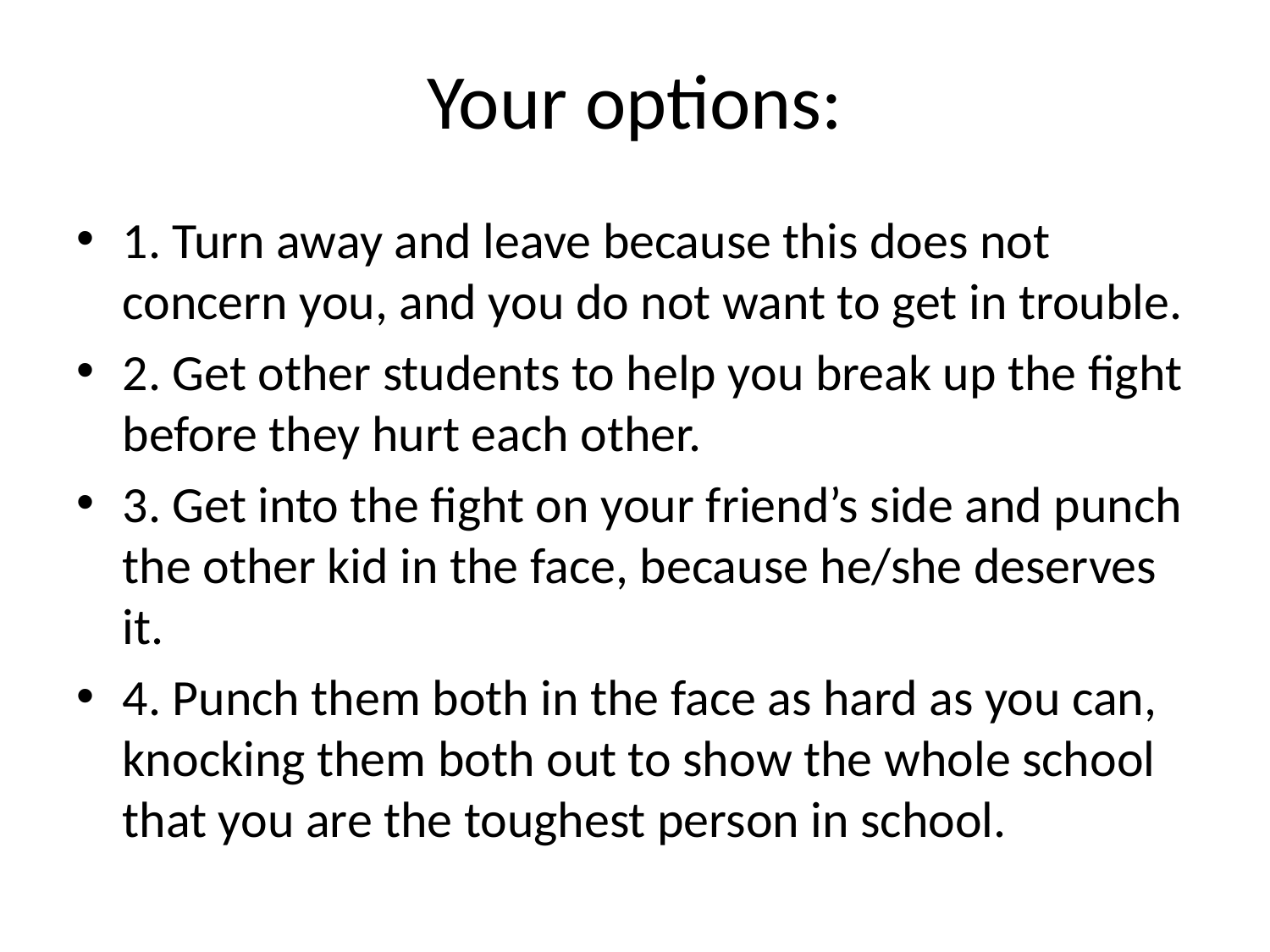

# Your options:
1. Turn away and leave because this does not concern you, and you do not want to get in trouble.
2. Get other students to help you break up the fight before they hurt each other.
3. Get into the fight on your friend’s side and punch the other kid in the face, because he/she deserves it.
4. Punch them both in the face as hard as you can, knocking them both out to show the whole school that you are the toughest person in school.